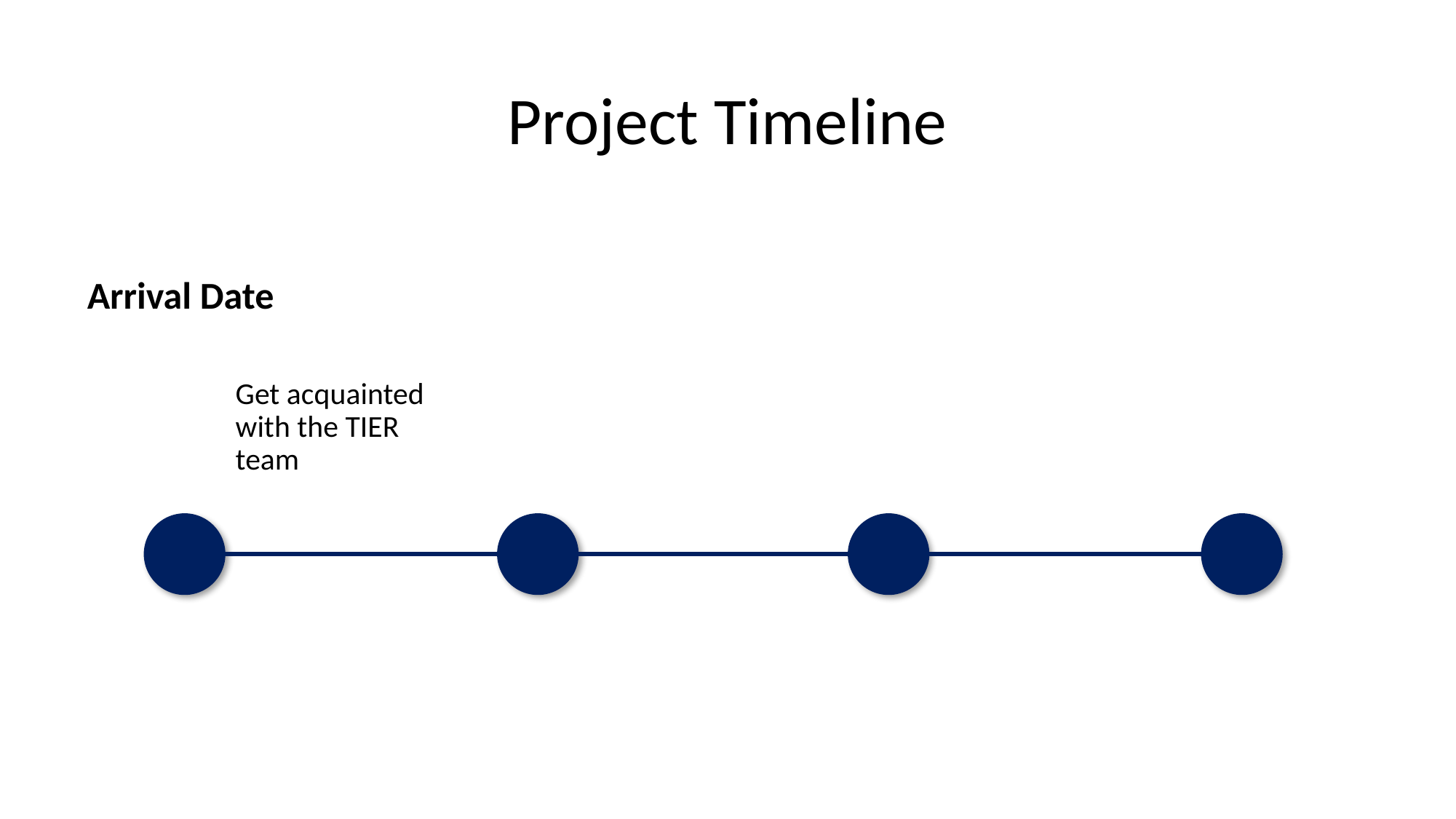

# Project Timeline
Arrival Date
Get acquainted with the TIER team